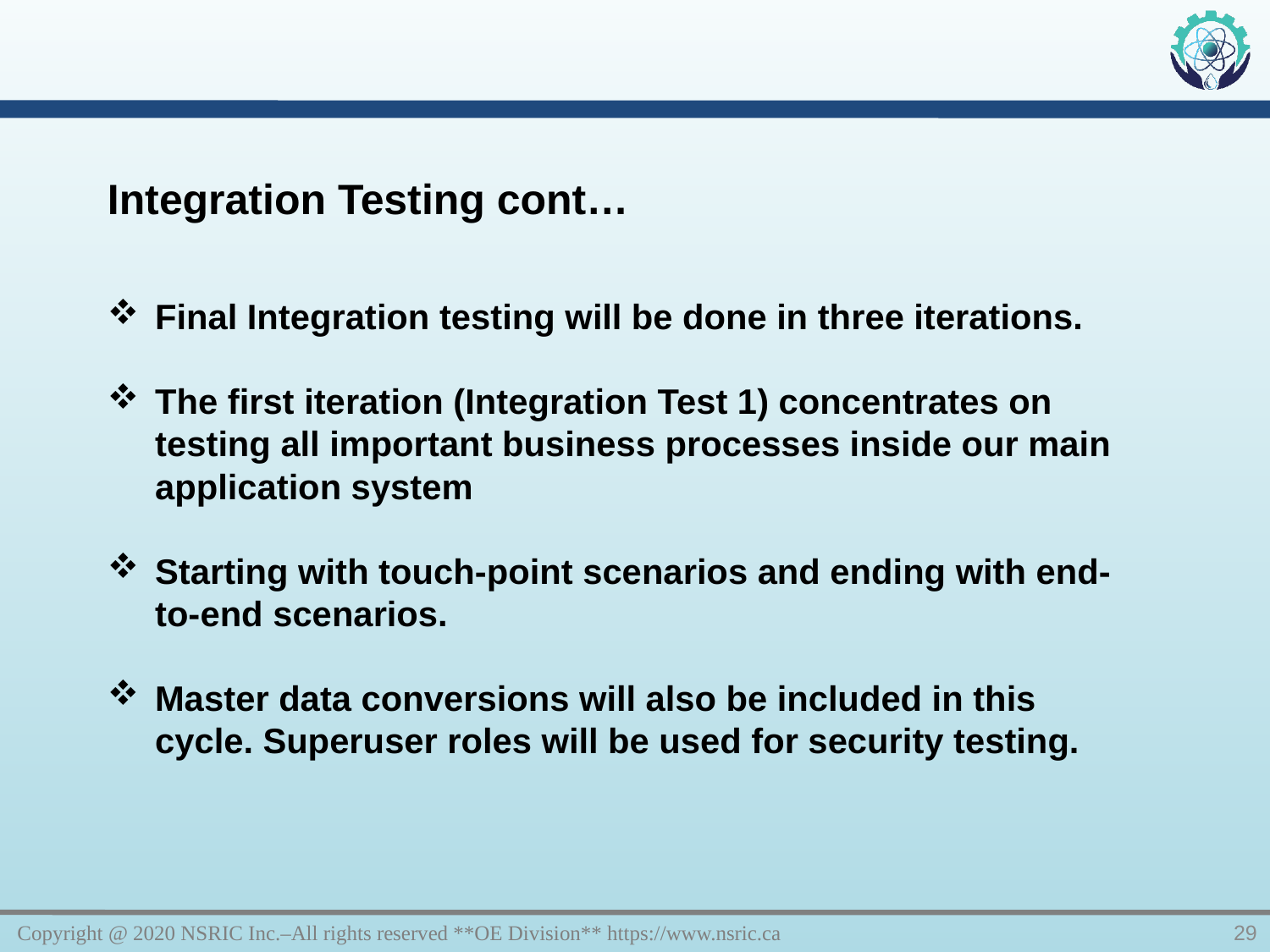

Integration Testing cont…

Final Integration testing will be done in three iterations.

The first iteration (Integration Test 1) concentrates on testing all important business processes inside our main application system

Starting with touch-point scenarios and ending with end-to-end scenarios.

Master data conversions will also be included in this cycle. Superuser roles will be used for security testing.

Copyright @ 2020 NSRIC Inc.–All rights reserved **OE Division** https://www.nsric.ca
29